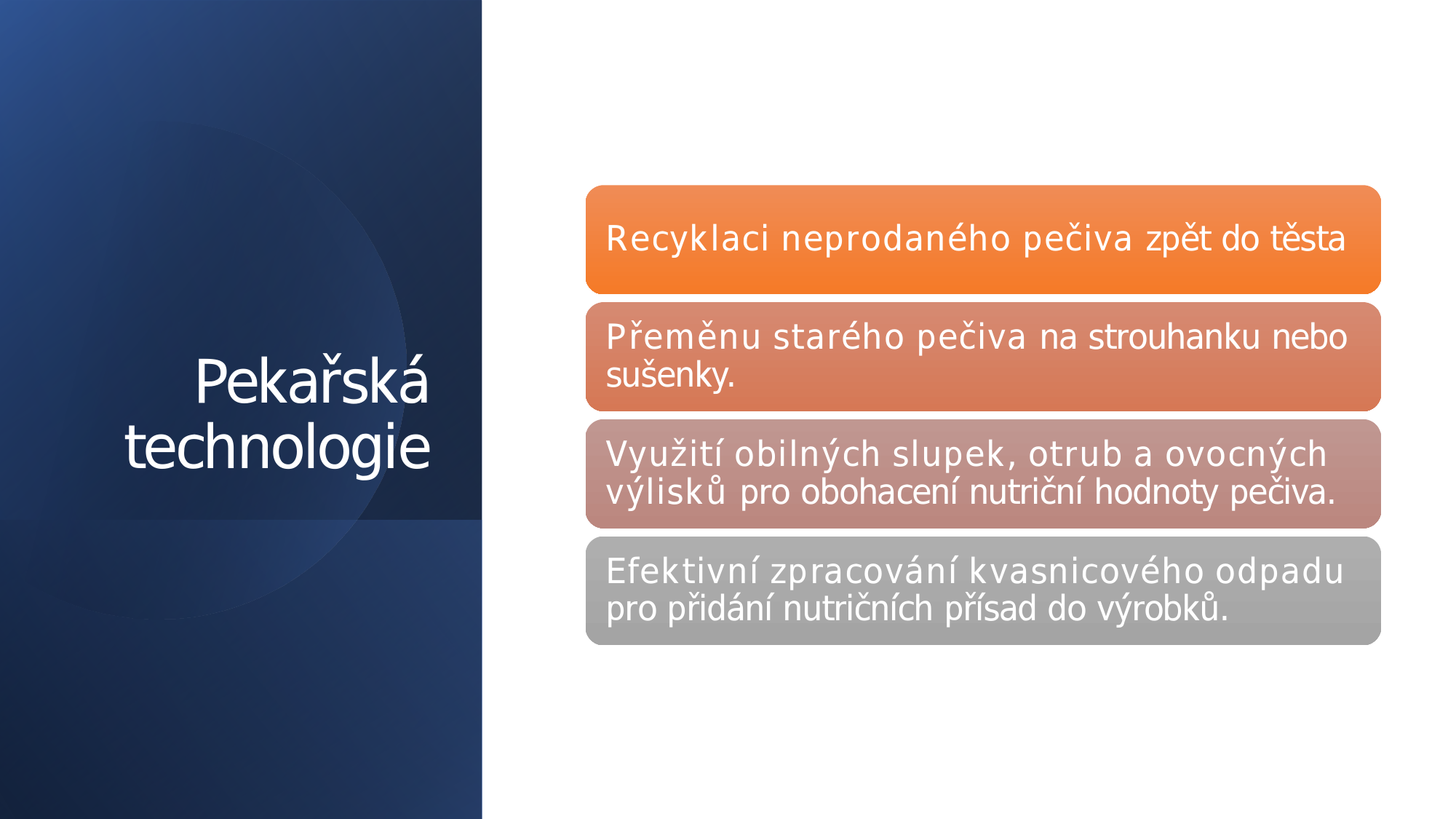

Recyklaci neprodaného pečiva zpět do těsta
Přeměnu starého pečiva na strouhanku nebo sušenky.
Využití obilných slupek, otrub a ovocných výlisků pro obohacení nutriční hodnoty pečiva.
Efektivní zpracování kvasnicového odpadu pro přidání nutričních přísad do výrobků.

# Pekařská technologie